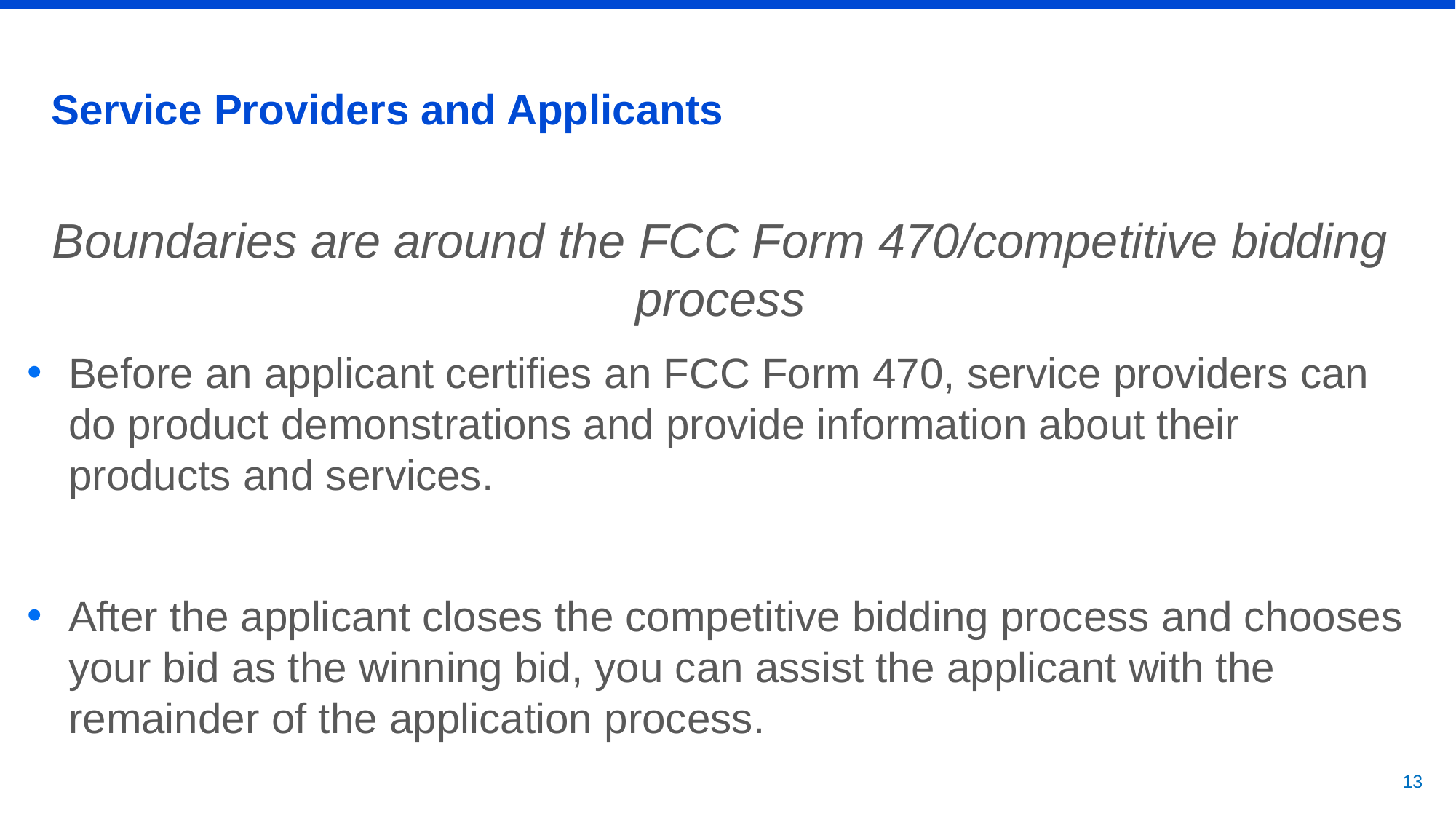

# Service Providers and Applicants
Boundaries are around the FCC Form 470/competitive bidding process
Before an applicant certifies an FCC Form 470, service providers can do product demonstrations and provide information about their products and services.

After the applicant closes the competitive bidding process and chooses your bid as the winning bid, you can assist the applicant with the remainder of the application process.

13